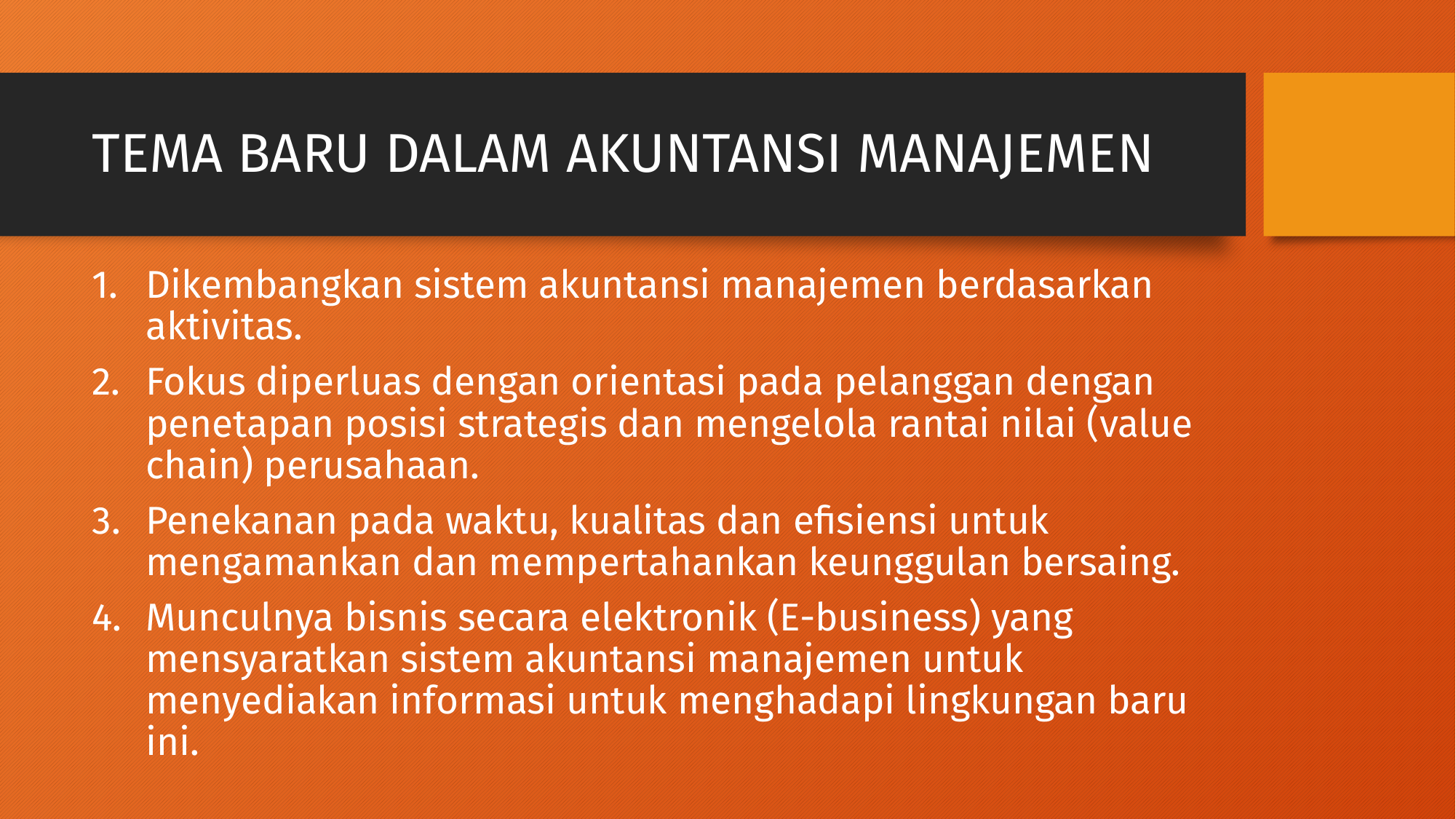

# TEMA BARU DALAM AKUNTANSI MANAJEMEN
Dikembangkan sistem akuntansi manajemen berdasarkan aktivitas.
Fokus diperluas dengan orientasi pada pelanggan dengan penetapan posisi strategis dan mengelola rantai nilai (value chain) perusahaan.
Penekanan pada waktu, kualitas dan efisiensi untuk mengamankan dan mempertahankan keunggulan bersaing.
Munculnya bisnis secara elektronik (E-business) yang mensyaratkan sistem akuntansi manajemen untuk menyediakan informasi untuk menghadapi lingkungan baru ini.